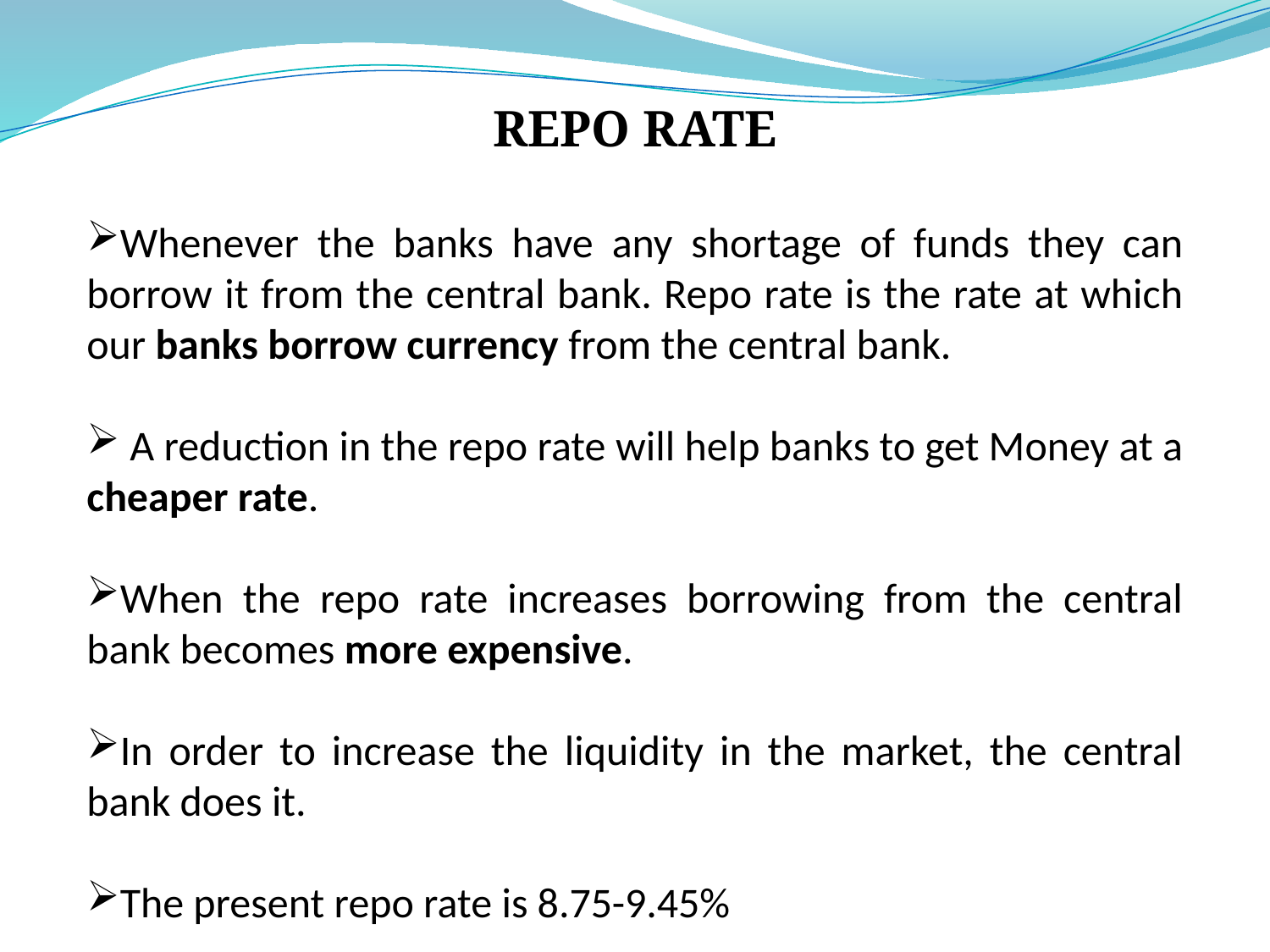

REPO RATE

Whenever the banks have any shortage of funds they can borrow it from the central bank. Repo rate is the rate at which our banks borrow currency from the central bank.

 A reduction in the repo rate will help banks to get Money at a cheaper rate.

When the repo rate increases borrowing from the central bank becomes more expensive.

In order to increase the liquidity in the market, the central bank does it.

The present repo rate is 8.75-9.45%